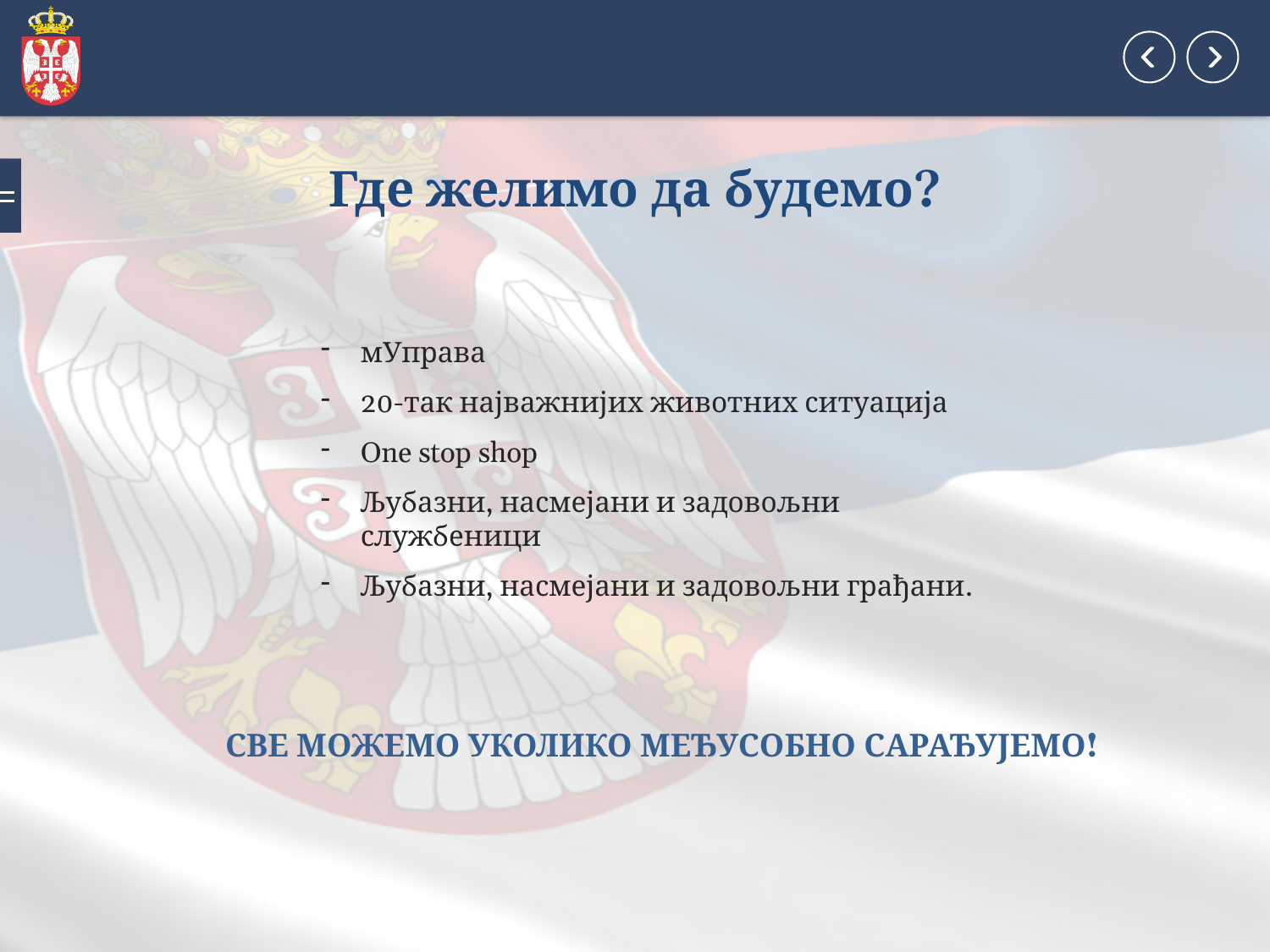

# Где желимо да будемо?
мУправа
20-так најважнијих животних ситуација
One stop shop
Љубазни, насмејани и задовољни службеници
Љубазни, насмејани и задовољни грађани.
СВЕ МОЖЕМО УКОЛИКО МЕЂУСОБНО САРАЂУЈЕМО!